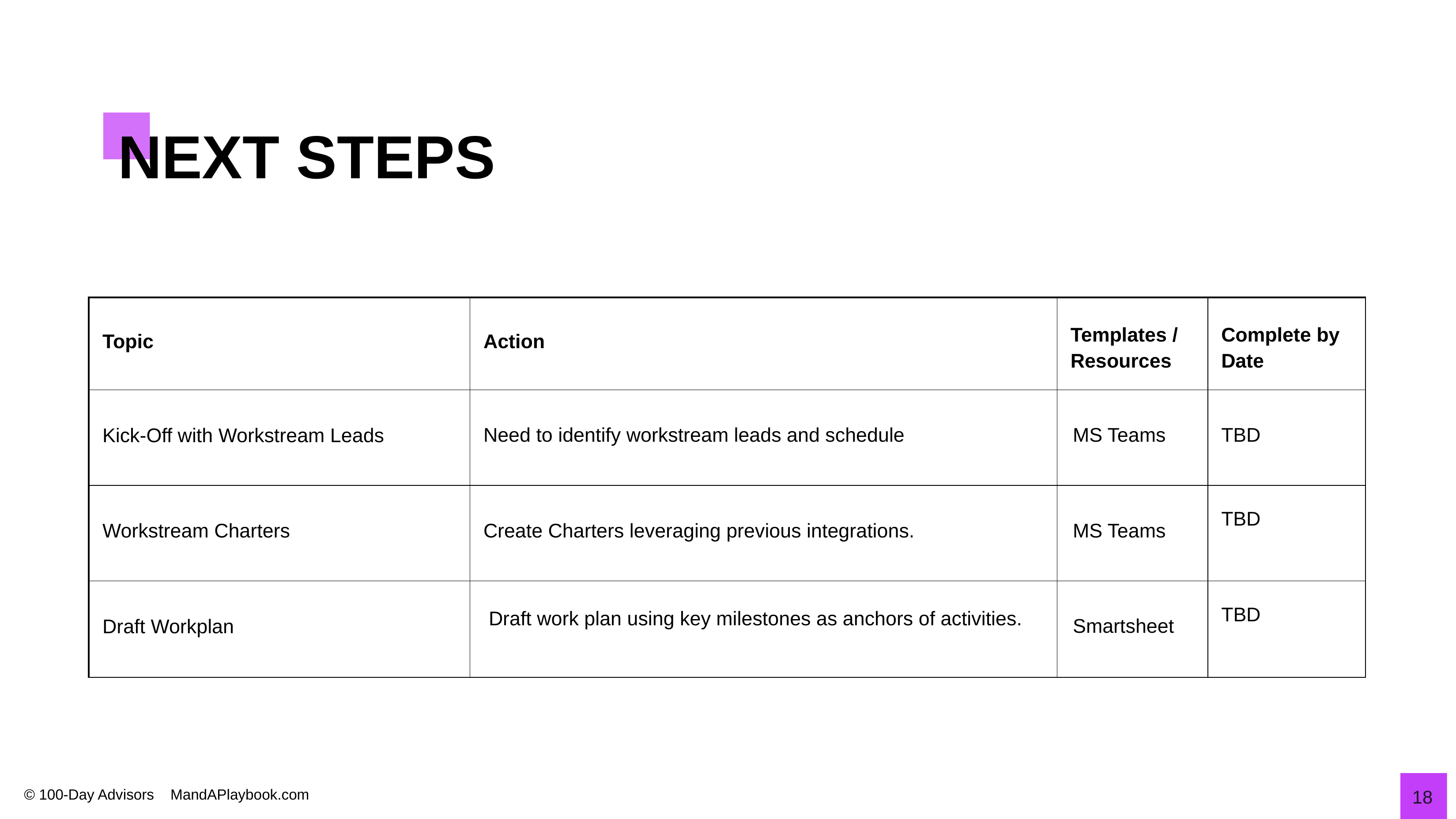

# NEXT STEPS

| Topic | Action | Templates / Resources | Complete by Date |
| --- | --- | --- | --- |
| Kick-Off with Workstream Leads | Need to identify workstream leads and schedule | MS Teams | TBD |
| Workstream Charters | Create Charters leveraging previous integrations. | MS Teams | TBD |
| Draft Workplan |  | Smartsheet | TBD |
Draft work plan using key milestones as anchors of activities.

18
© 100-Day Advisors    MandAPlaybook.com